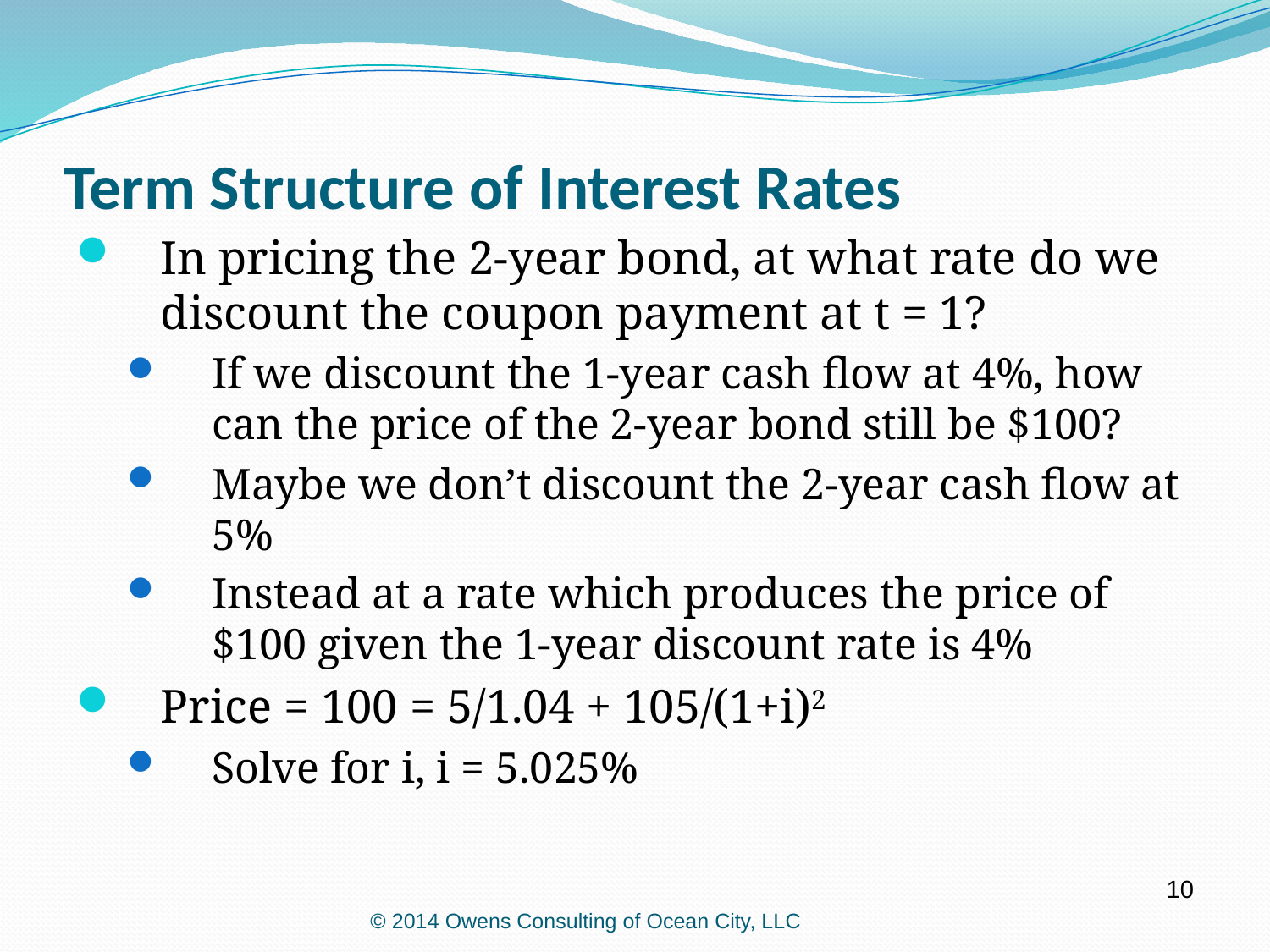

Term Structure of Interest Rates
In pricing the 2-year bond, at what rate do we discount the coupon payment at t = 1?
If we discount the 1-year cash flow at 4%, how can the price of the 2-year bond still be $100?
Maybe we don’t discount the 2-year cash flow at 5%
Instead at a rate which produces the price of $100 given the 1-year discount rate is 4%
Price = 100 = 5/1.04 + 105/(1+i)2
Solve for i, i = 5.025%

10
© 2014 Owens Consulting of Ocean City, LLC